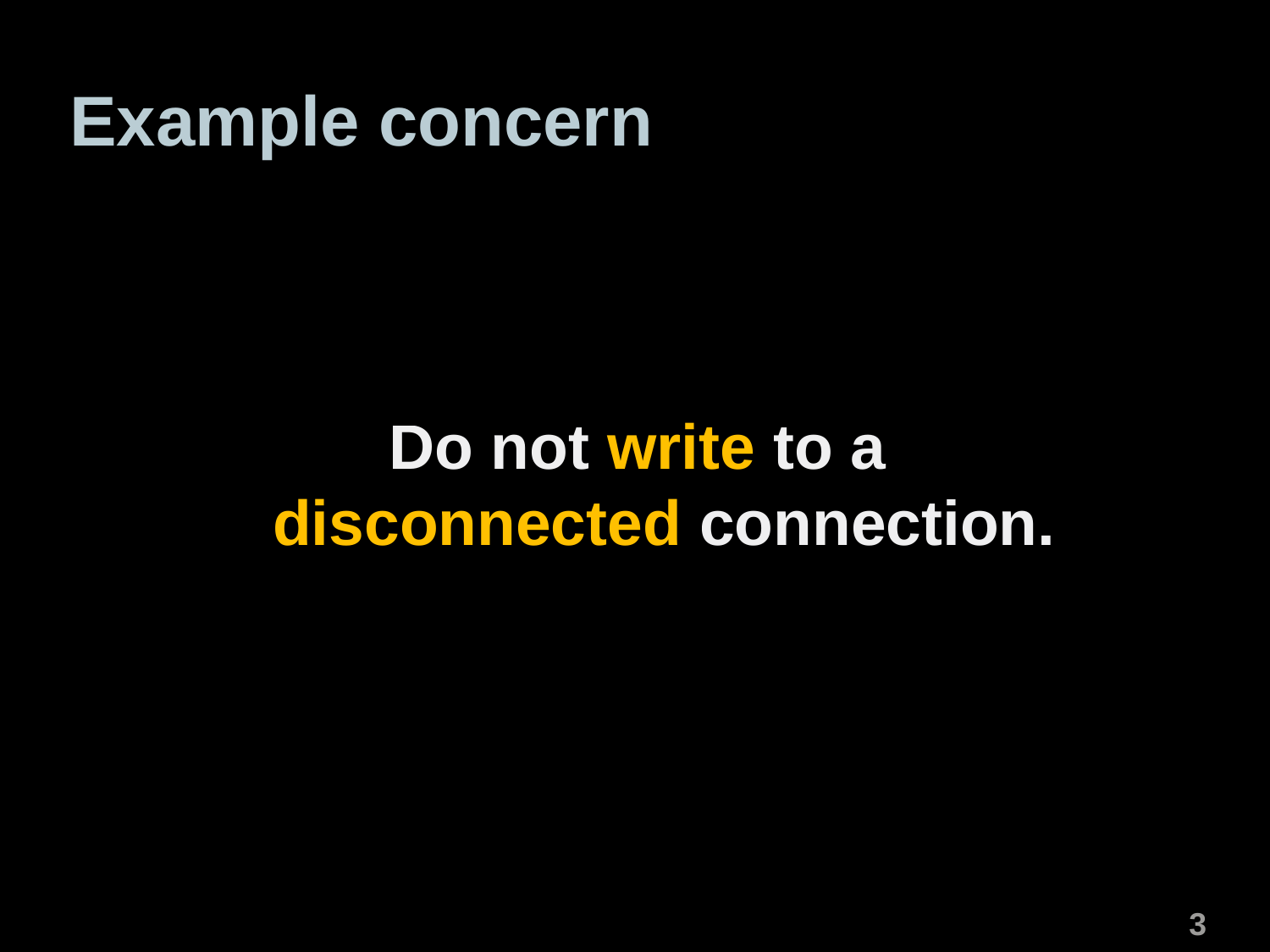

# Example concern

Do not write to a
disconnected connection.
3